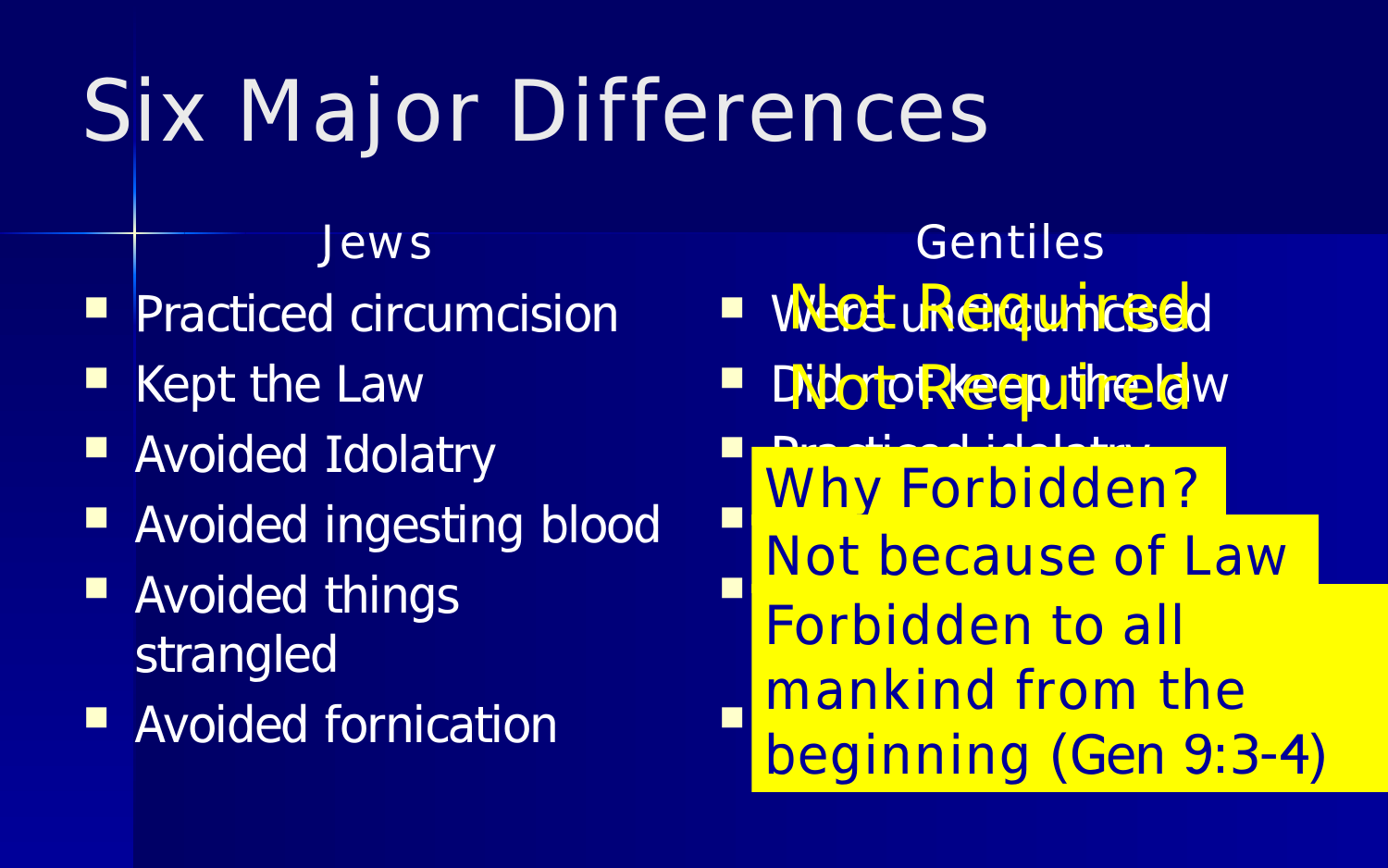

# Six Major Differences
Jews
Gentiles
Not Required
Practiced circumcision
Kept the Law
Avoided Idolatry
Avoided ingesting blood
Avoided things strangled
Avoided fornication

Were uncircumcised
Did not keep the law
Practiced idolatry
Ate (drank) blood
Often preferred things strangled
Practiced fornication
Not Required
Why Forbidden?
Not because of Law
Forbidden to all mankind from the beginning (Gen 9:3-4)